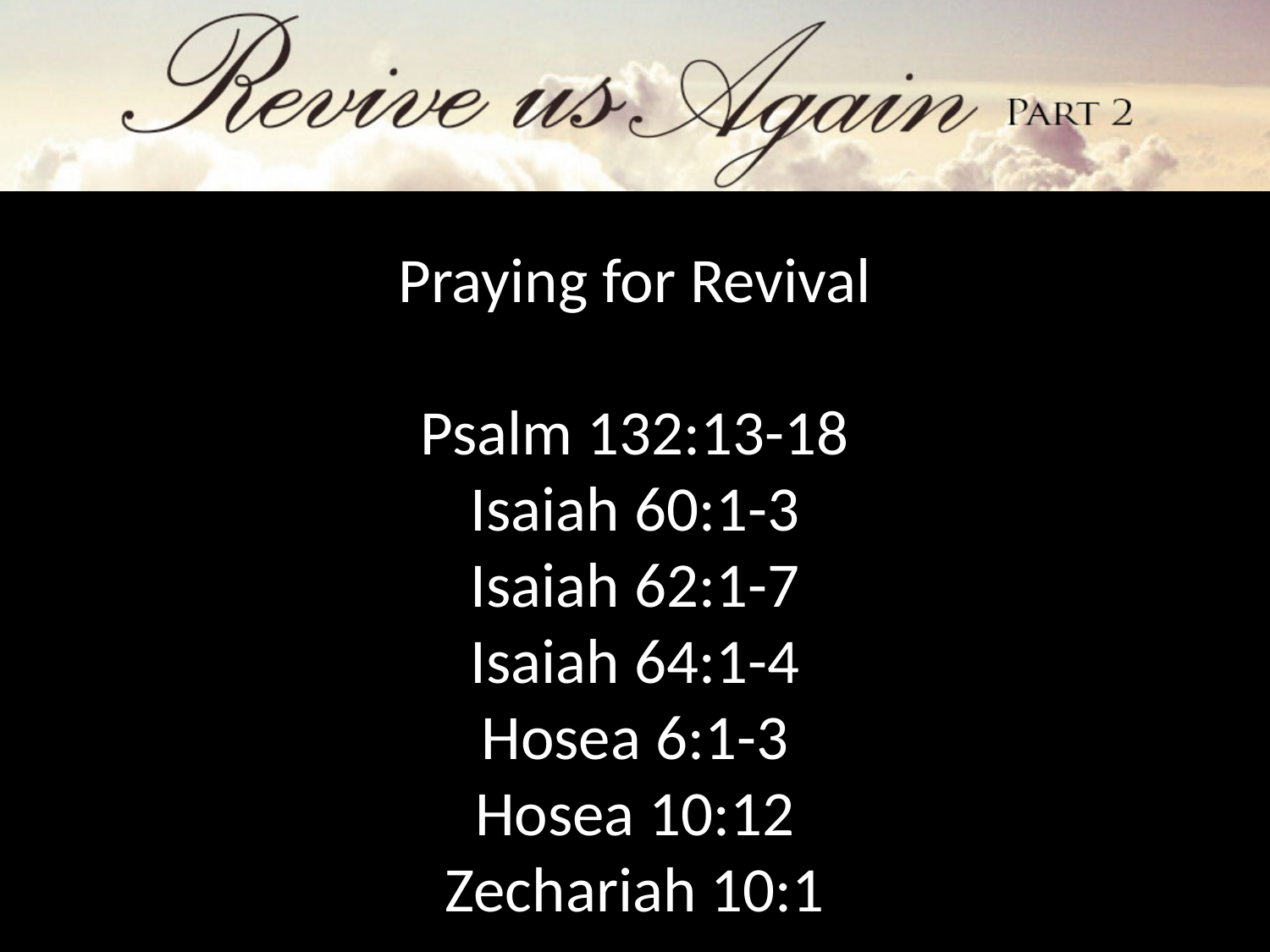

Praying for Revival

Psalm 132:13-18
Isaiah 60:1-3
Isaiah 62:1-7
Isaiah 64:1-4
Hosea 6:1-3
Hosea 10:12
Zechariah 10:1